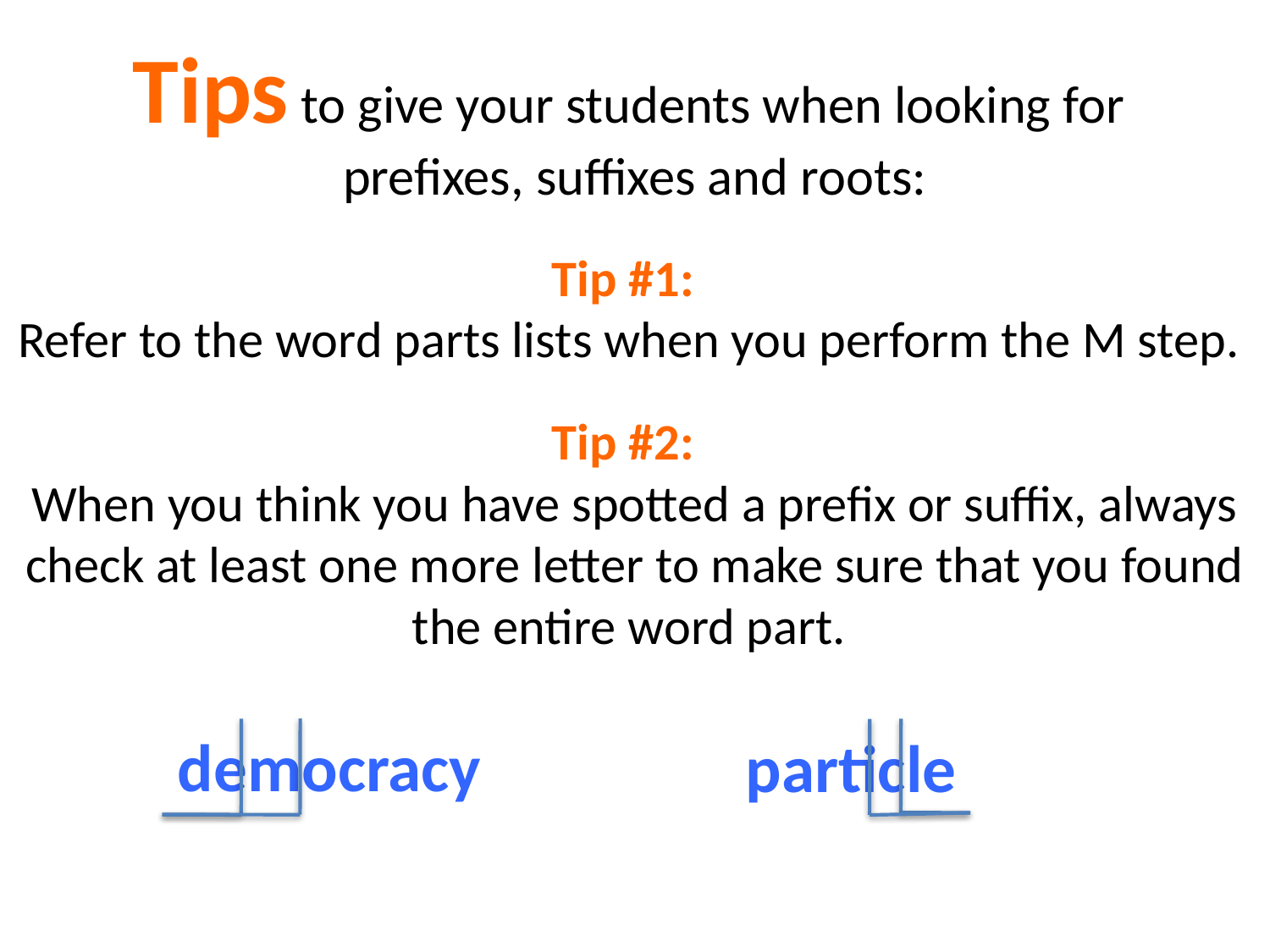

# Tips to give your students when looking for prefixes, suffixes and roots:
Tip #1:
Refer to the word parts lists when you perform the M step.
Tip #2:
When you think you have spotted a prefix or suffix, always check at least one more letter to make sure that you found the entire word part.
democracy
particle